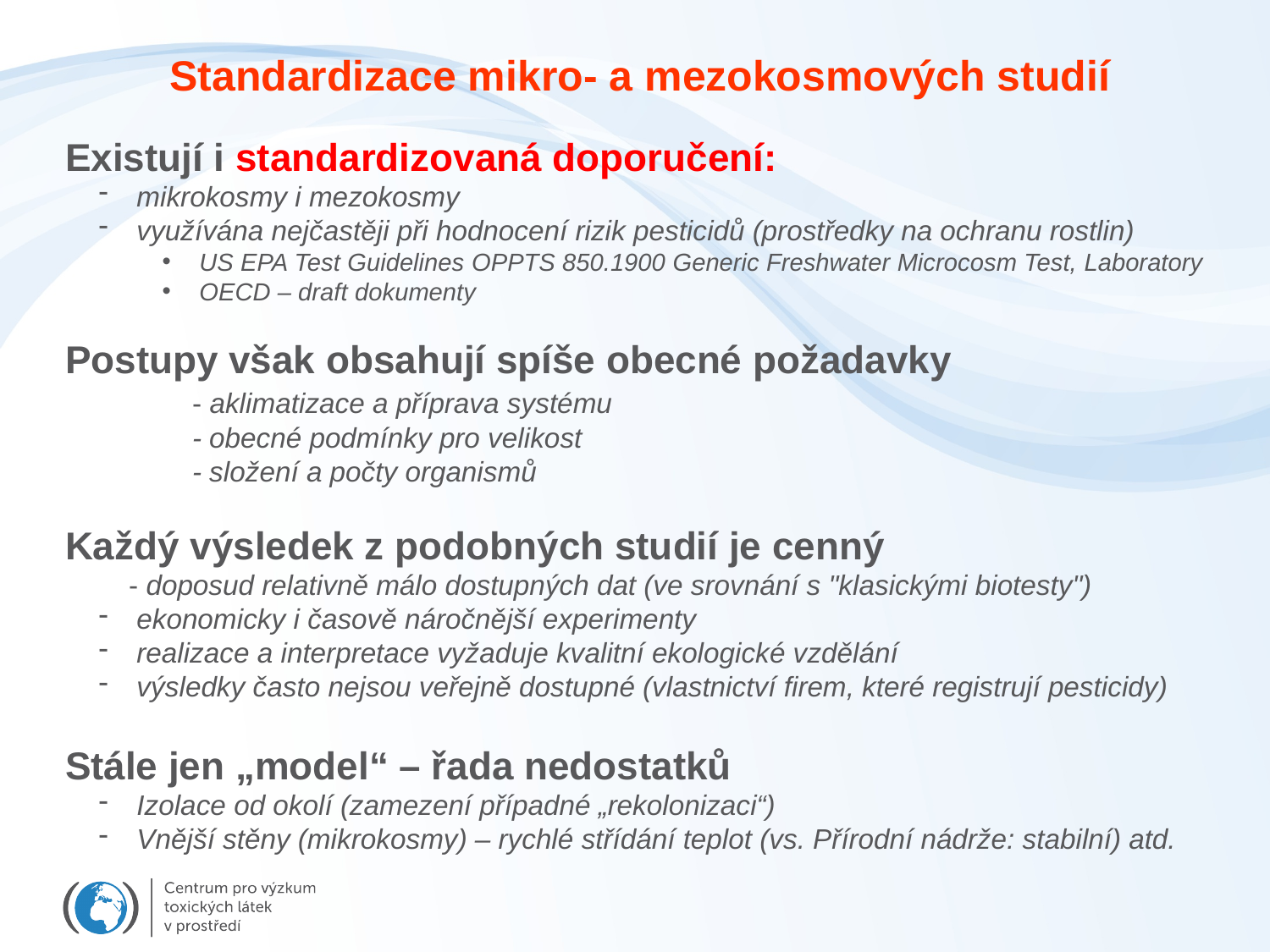

Standardizace mikro- a mezokosmových studií
Existují i standardizovaná doporučení:
 mikrokosmy i mezokosmy
 využívána nejčastěji při hodnocení rizik pesticidů (prostředky na ochranu rostlin)
 US EPA Test Guidelines OPPTS 850.1900 Generic Freshwater Microcosm Test, Laboratory
 OECD – draft dokumenty
Postupy však obsahují spíše obecné požadavky
	- aklimatizace a příprava systému
	- obecné podmínky pro velikost
	- složení a počty organismů
Každý výsledek z podobných studií je cenný
- doposud relativně málo dostupných dat (ve srovnání s "klasickými biotesty")
 ekonomicky i časově náročnější experimenty
 realizace a interpretace vyžaduje kvalitní ekologické vzdělání
 výsledky často nejsou veřejně dostupné (vlastnictví firem, které registrují pesticidy)

Stále jen „model“ – řada nedostatků
 Izolace od okolí (zamezení případné „rekolonizaci“)
 Vnější stěny (mikrokosmy) – rychlé střídání teplot (vs. Přírodní nádrže: stabilní) atd.